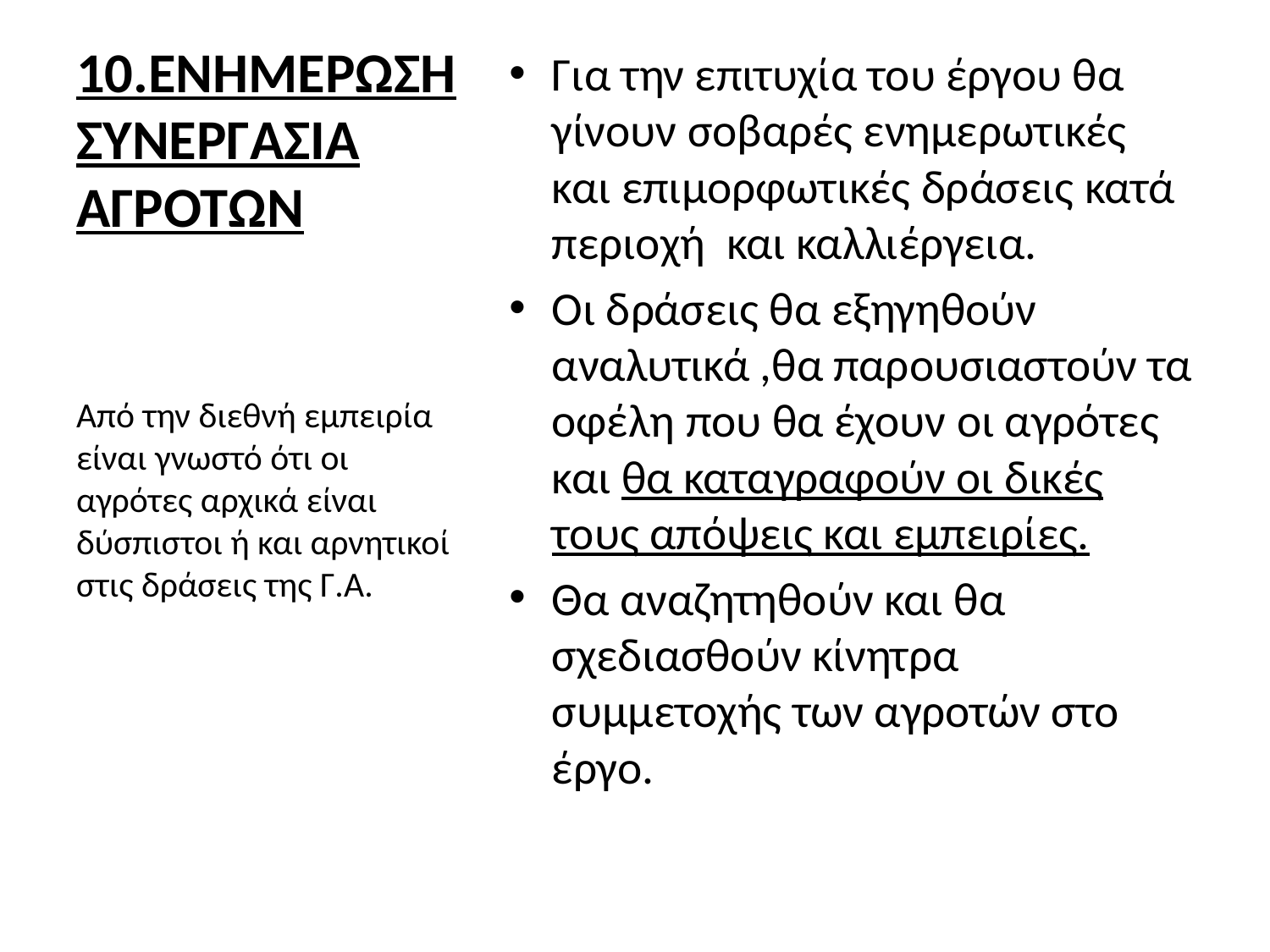

# 10.ΕΝΗΜΕΡΩΣΗ ΣΥΝΕΡΓΑΣΙΑ ΑΓΡΟΤΩΝ
Για την επιτυχία του έργου θα γίνουν σοβαρές ενημερωτικές και επιμορφωτικές δράσεις κατά περιοχή  και καλλιέργεια.
Οι δράσεις θα εξηγηθούν αναλυτικά ,θα παρουσιαστούν τα οφέλη που θα έχουν οι αγρότες και θα καταγραφούν οι δικές τους απόψεις και εμπειρίες.
Θα αναζητηθούν και θα σχεδιασθούν κίνητρα συμμετοχής των αγροτών στο έργο.

Από την διεθνή εμπειρία είναι γνωστό ότι οι αγρότες αρχικά είναι δύσπιστοι ή και αρνητικοί στις δράσεις της Γ.Α.